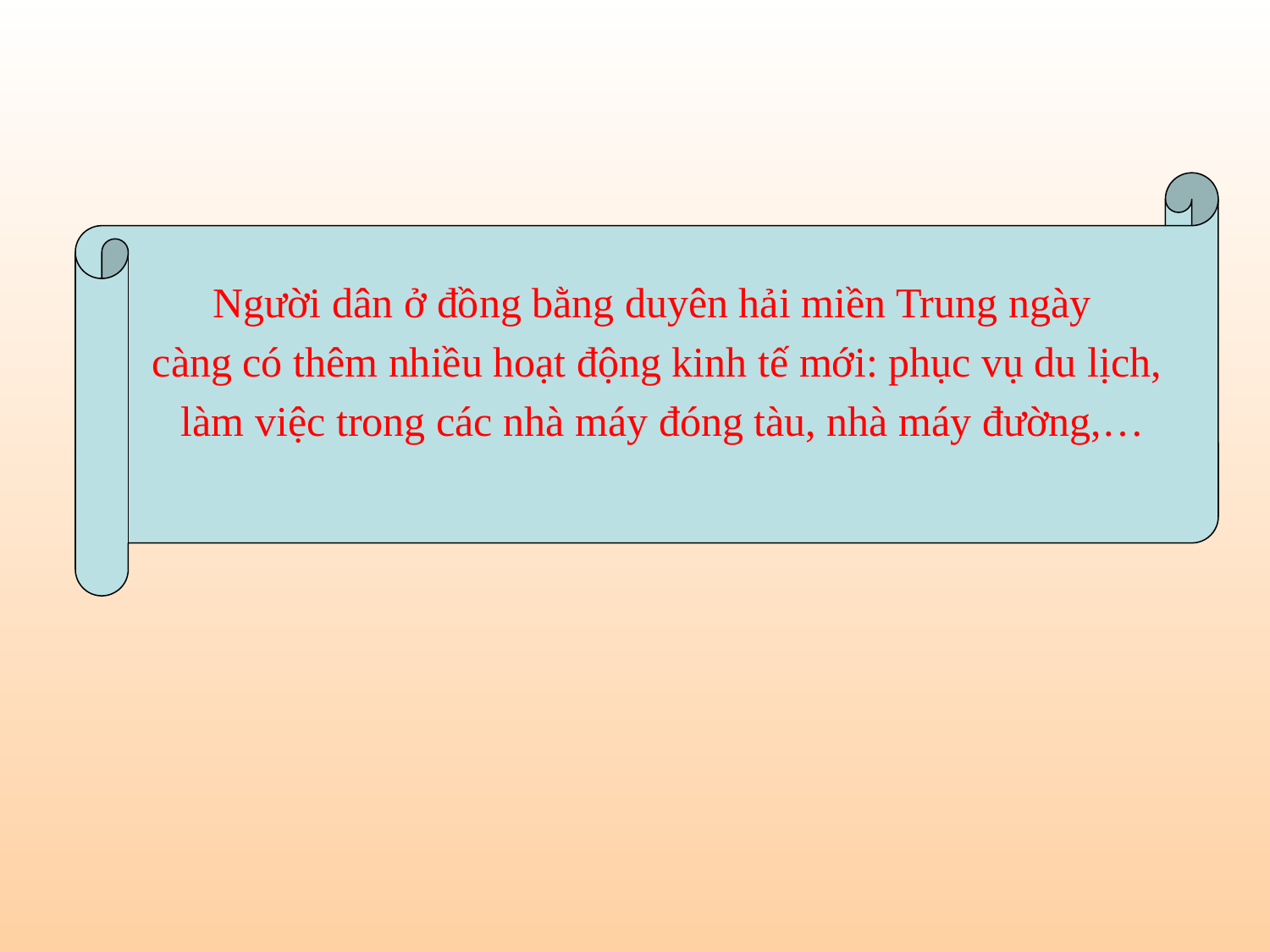

Người dân ở đồng bằng duyên hải miền Trung ngày
càng có thêm nhiều hoạt động kinh tế mới: phục vụ du lịch,
 làm việc trong các nhà máy đóng tàu, nhà máy đường,…